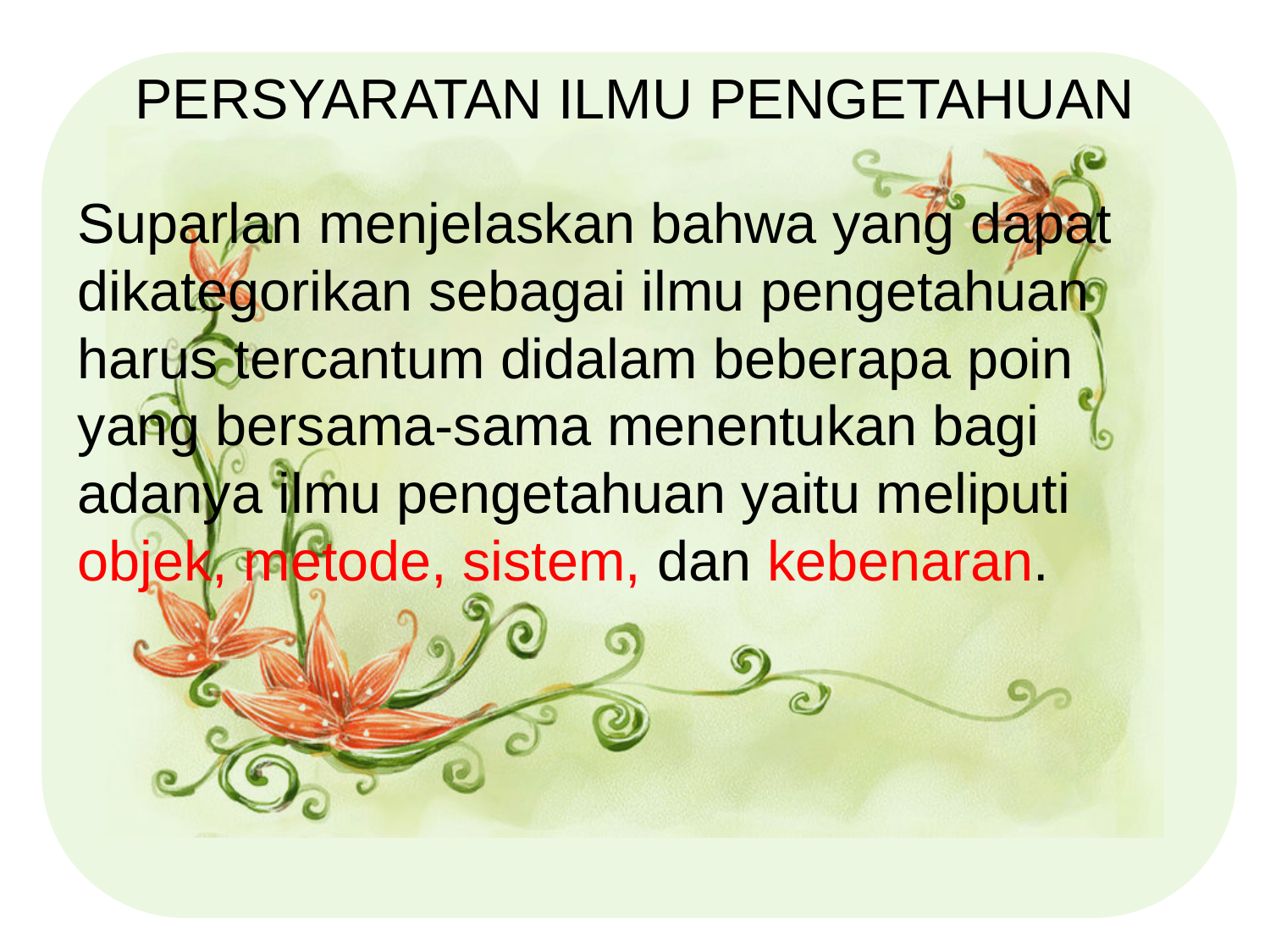

# PERSYARATAN ILMU PENGETAHUAN
Suparlan menjelaskan bahwa yang dapat dikategorikan sebagai ilmu pengetahuan harus tercantum didalam beberapa poin yang bersama-sama menentukan bagi adanya ilmu pengetahuan yaitu meliputi objek, metode, sistem, dan kebenaran.